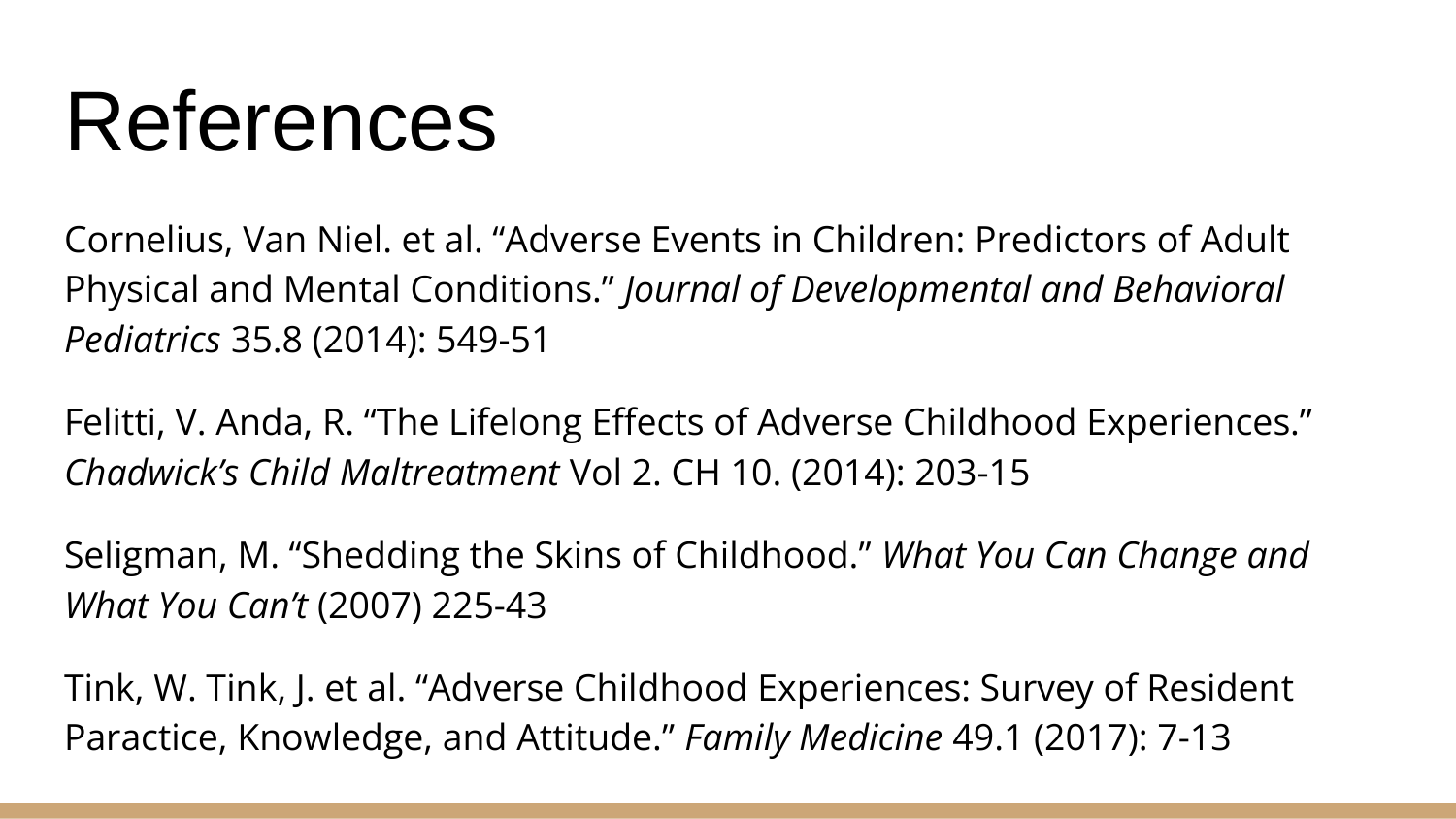

# References
Cornelius, Van Niel. et al. “Adverse Events in Children: Predictors of Adult Physical and Mental Conditions.” Journal of Developmental and Behavioral Pediatrics 35.8 (2014): 549-51
Felitti, V. Anda, R. “The Lifelong Effects of Adverse Childhood Experiences.” Chadwick’s Child Maltreatment Vol 2. CH 10. (2014): 203-15
Seligman, M. “Shedding the Skins of Childhood.” What You Can Change and What You Can’t (2007) 225-43
Tink, W. Tink, J. et al. “Adverse Childhood Experiences: Survey of Resident Paractice, Knowledge, and Attitude.” Family Medicine 49.1 (2017): 7-13